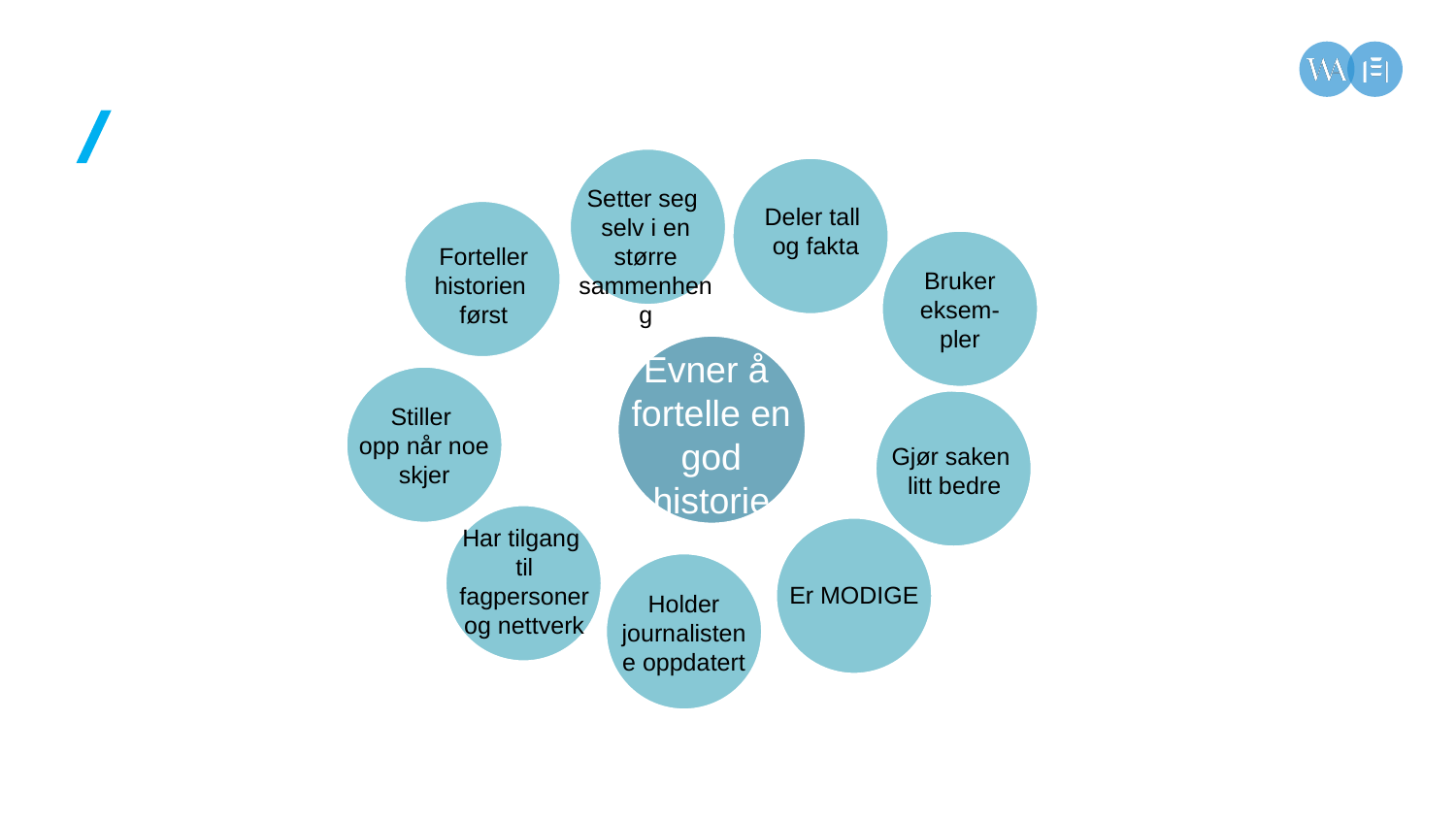

Setter seg
selv i en større sammenheng
Deler tall
og fakta

Bruker eksem-pler
Forteller historien
først

Evner å
fortelle en god historie

Stiller
opp når noe skjer
Gjør saken
litt bedre

Har tilgang
til fagpersoner og nettverk

Er MODIGE
Holder journalistene oppdatert